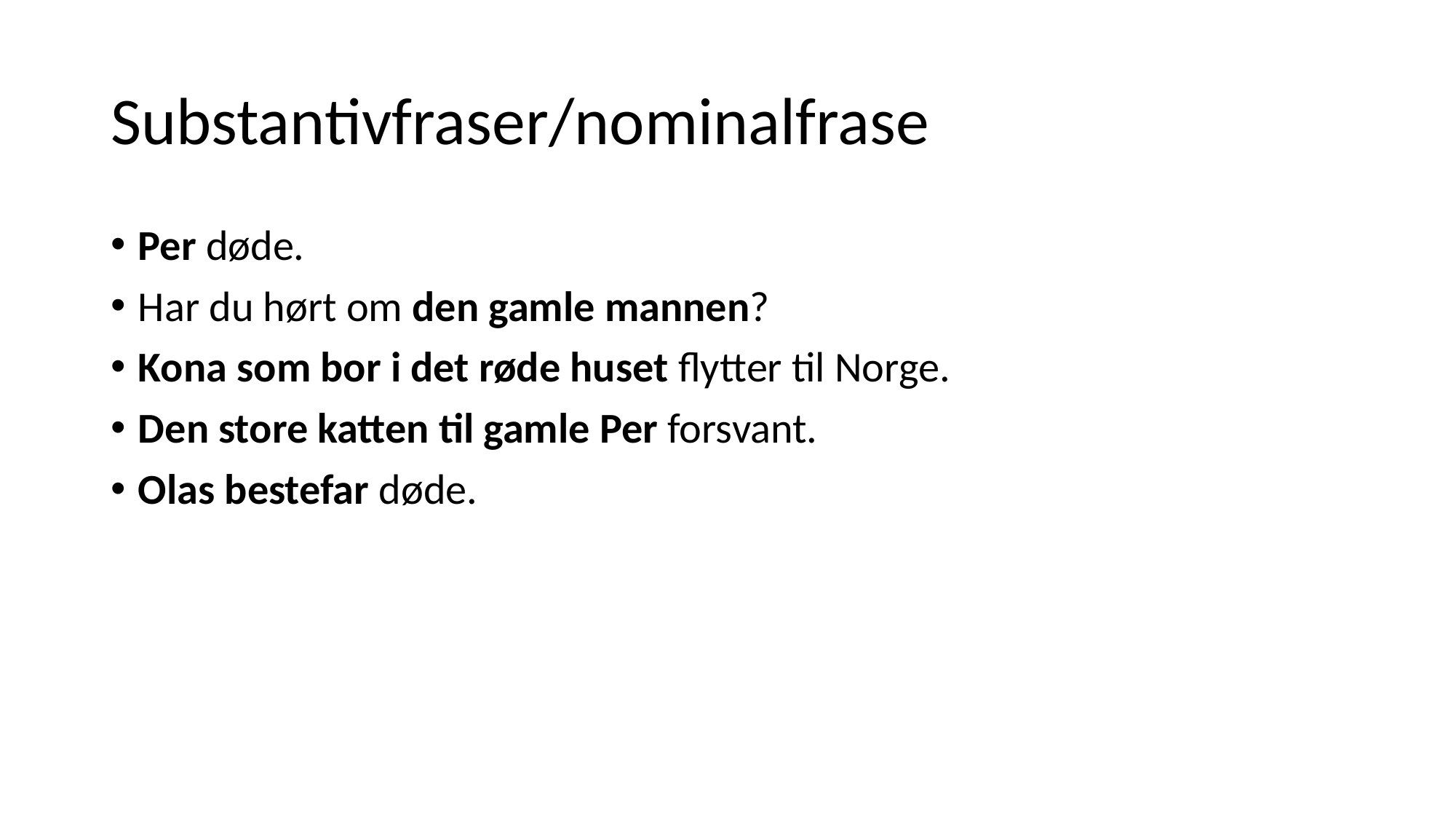

# Substantivfraser/nominalfrase
Per døde.
Har du hørt om den gamle mannen?
Kona som bor i det røde huset flytter til Norge.
Den store katten til gamle Per forsvant.
Olas bestefar døde.